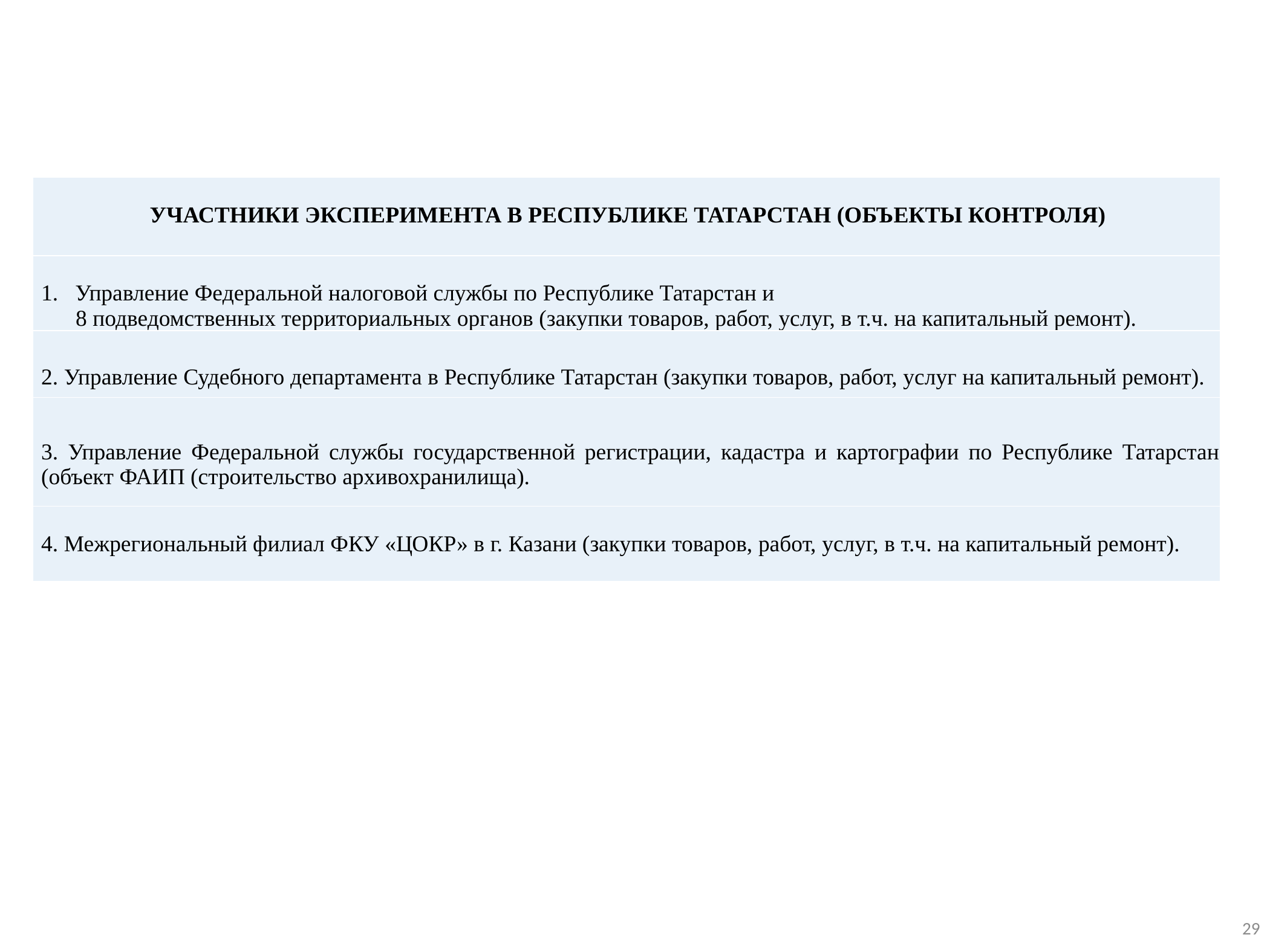

| УЧАСТНИКИ ЭКСПЕРИМЕНТА В РЕСПУБЛИКЕ ТАТАРСТАН (ОБЪЕКТЫ КОНТРОЛЯ) |
| --- |
| Управление Федеральной налоговой службы по Республике Татарстан и 8 подведомственных территориальных органов (закупки товаров, работ, услуг, в т.ч. на капитальный ремонт). |
| 2. Управление Судебного департамента в Республике Татарстан (закупки товаров, работ, услуг на капитальный ремонт). |
| 3. Управление Федеральной службы государственной регистрации, кадастра и картографии по Республике Татарстан (объект ФАИП (строительство архивохранилища). |
| 4. Межрегиональный филиал ФКУ «ЦОКР» в г. Казани (закупки товаров, работ, услуг, в т.ч. на капитальный ремонт). |
29